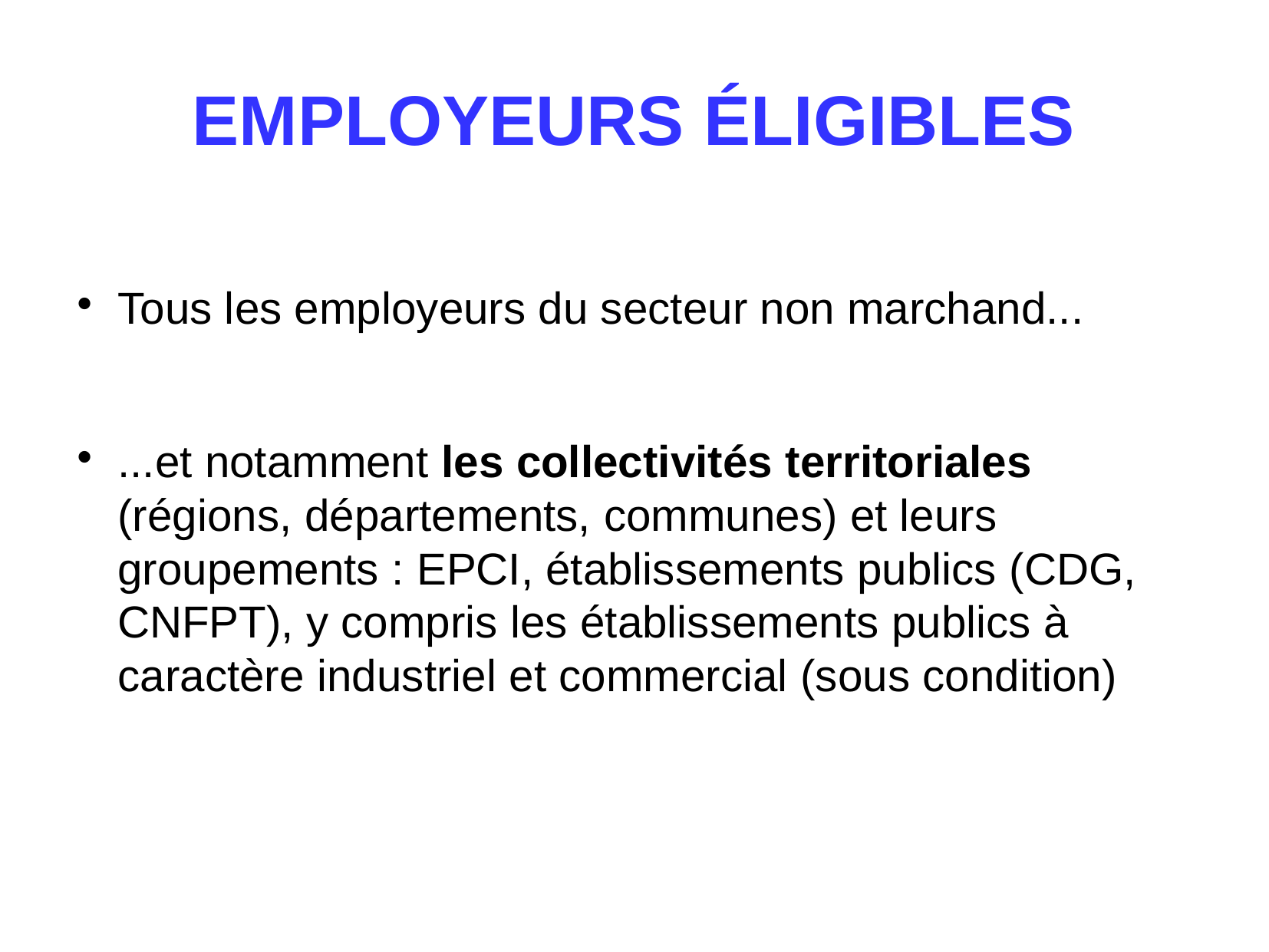

EMPLOYEURS ÉLIGIBLES

Tous les employeurs du secteur non marchand...

...et notamment les collectivités territoriales (régions, départements, communes) et leurs groupements : EPCI, établissements publics (CDG, CNFPT), y compris les établissements publics à caractère industriel et commercial (sous condition)